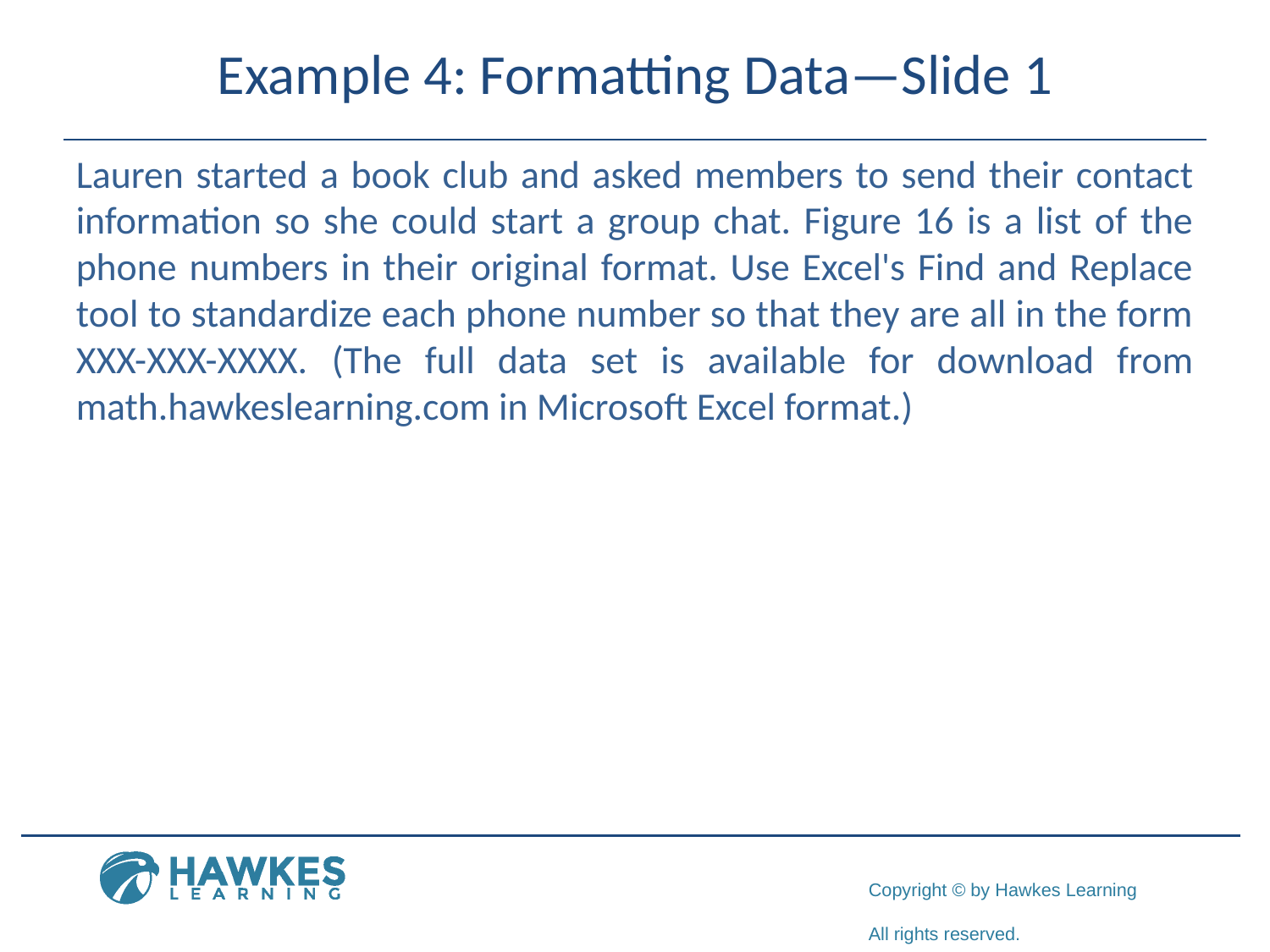

# Example 4: Formatting Data—Slide 1
Lauren started a book club and asked members to send their contact information so she could start a group chat. Figure 16 is a list of the phone numbers in their original format. Use Excel's Find and Replace tool to standardize each phone number so that they are all in the form XXX-XXX-XXXX. (The full data set is available for download from math.hawkeslearning.com in Microsoft Excel format.)